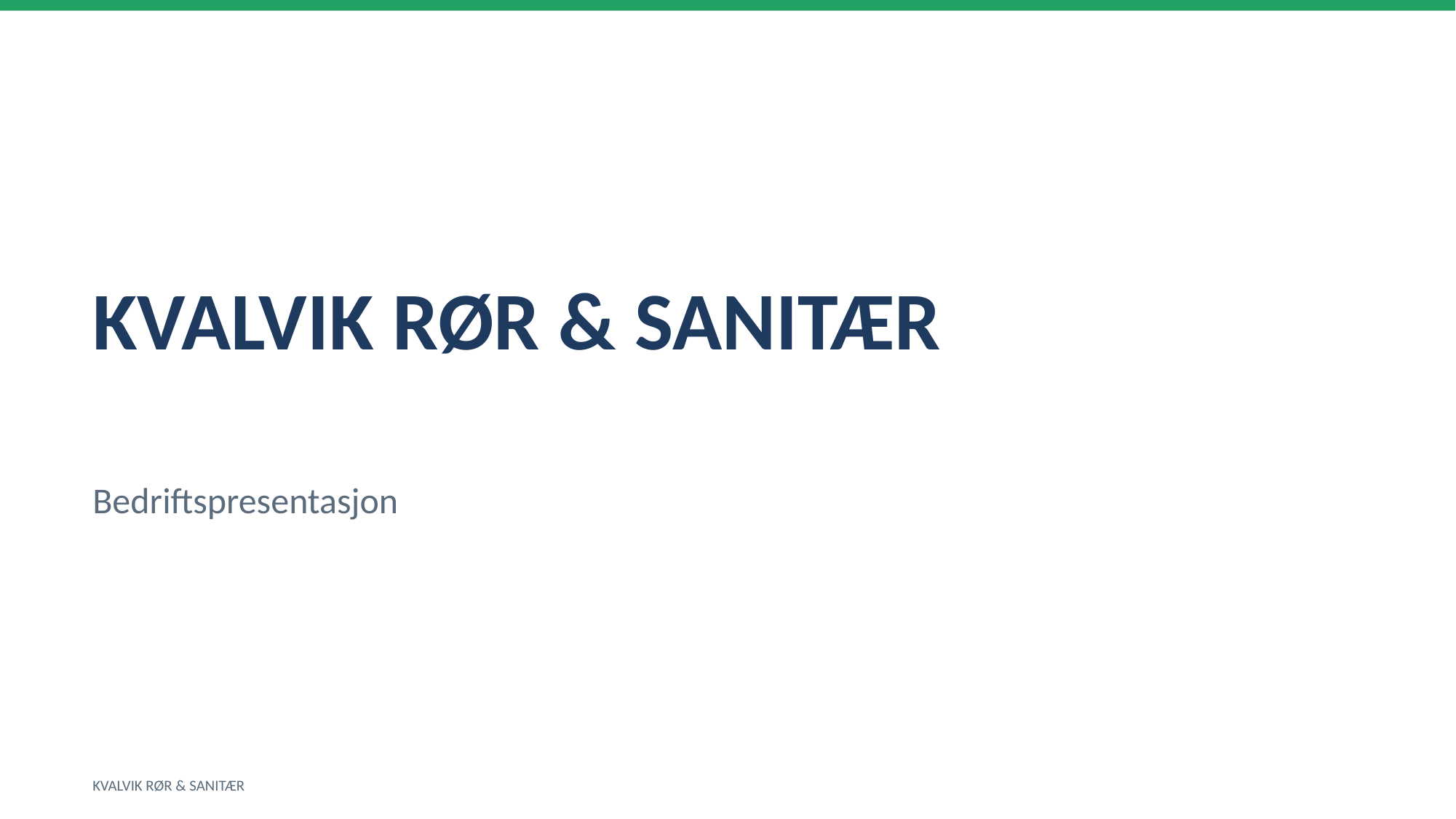

KVALVIK RØR & SANITÆR
Bedriftspresentasjon
KVALVIK RØR & SANITÆR